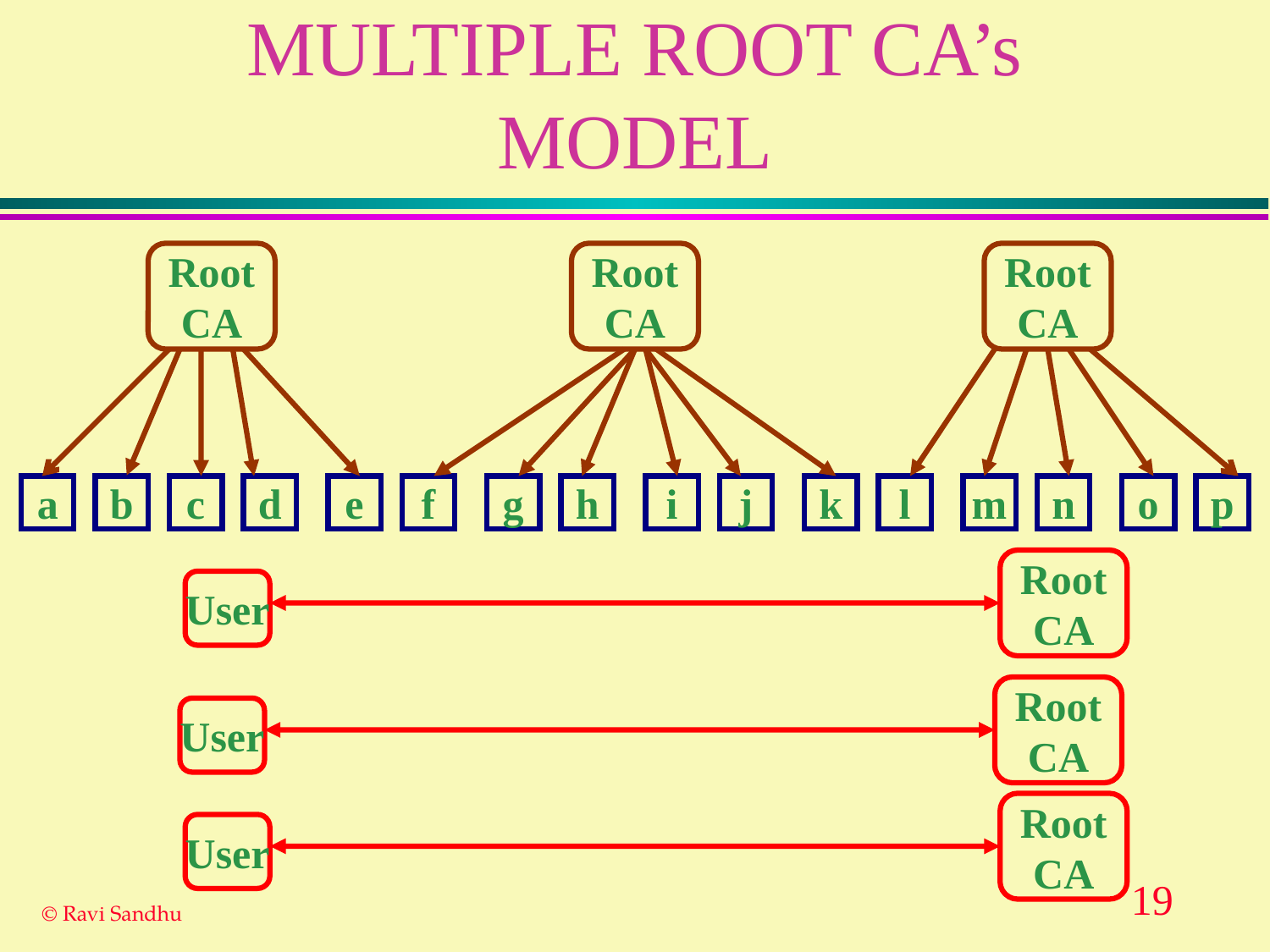

# MULTIPLE ROOT CA’s MODEL
Root
CA
Root
CA
Root
CA

a
b
c
d
e
f
g
h
i
j
k
l
m
n
o
p
Root
CA
User

Root
CA
User

Root
CA
User